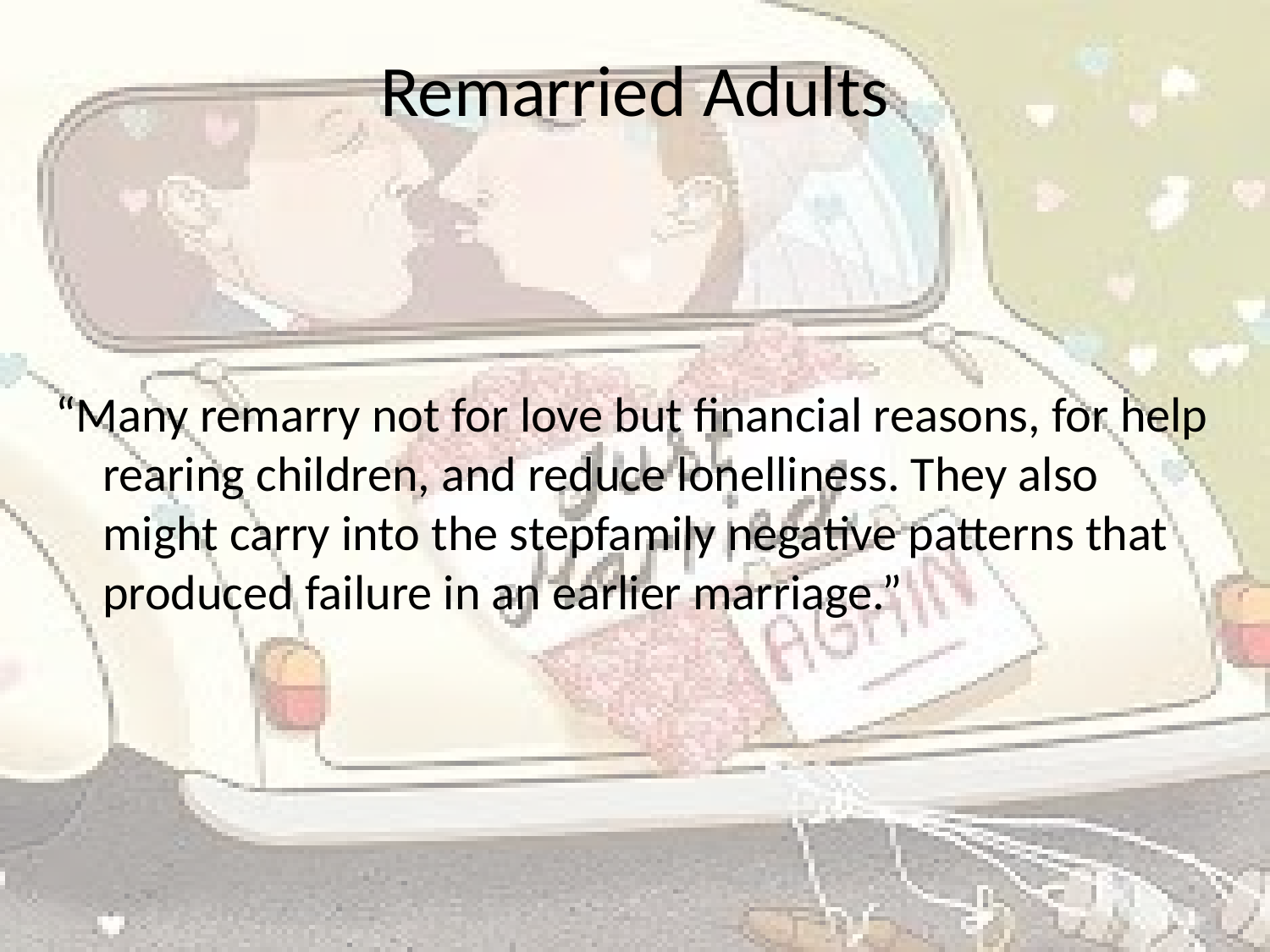

# Remarried Adults

“Many remarry not for love but financial reasons, for help rearing children, and reduce lonelliness. They also might carry into the stepfamily negative patterns that produced failure in an earlier marriage.”